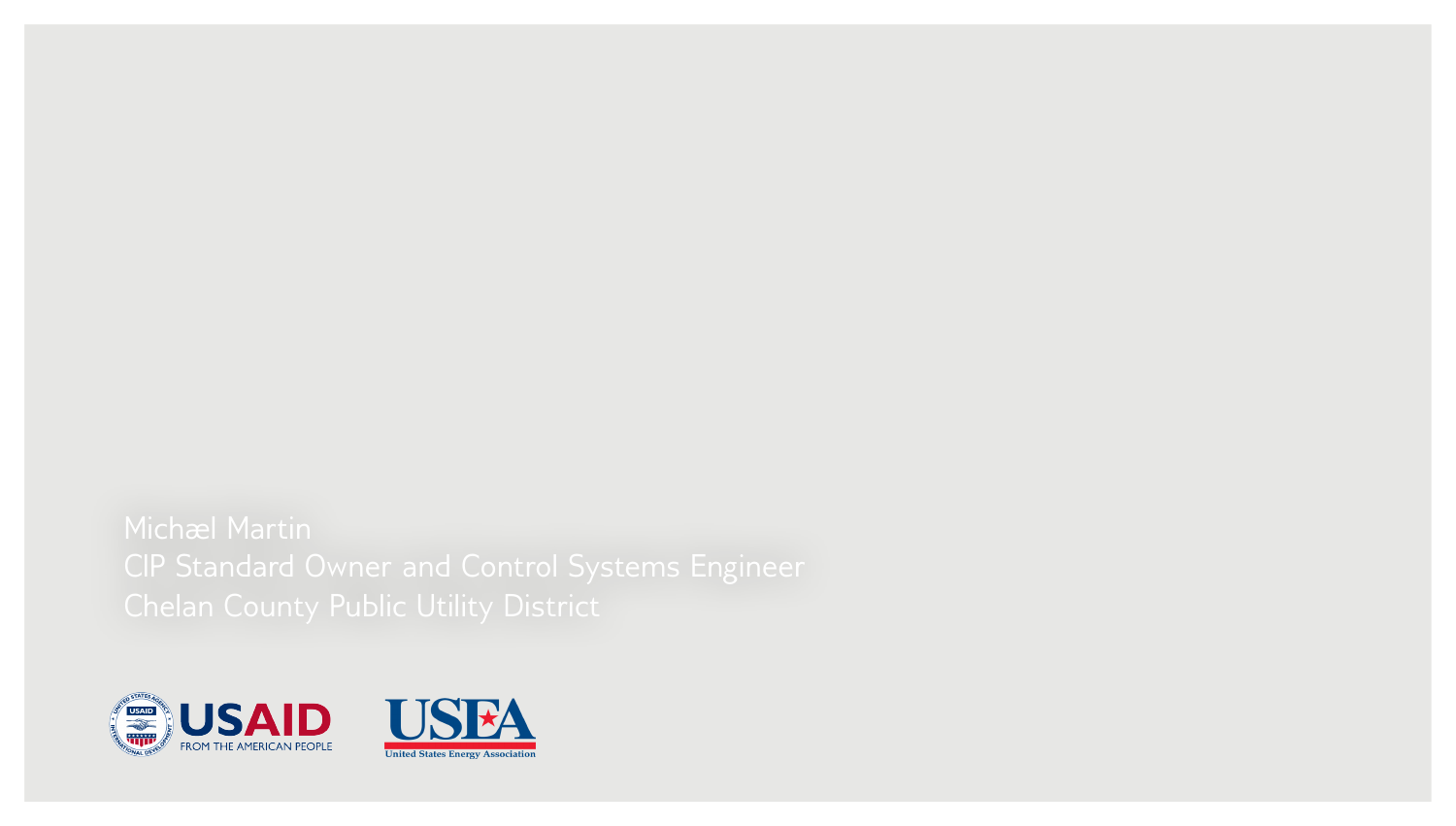

Michael Martin
CIP Standard Owner and Control Systems Engineer
Chelan County Public Utility District